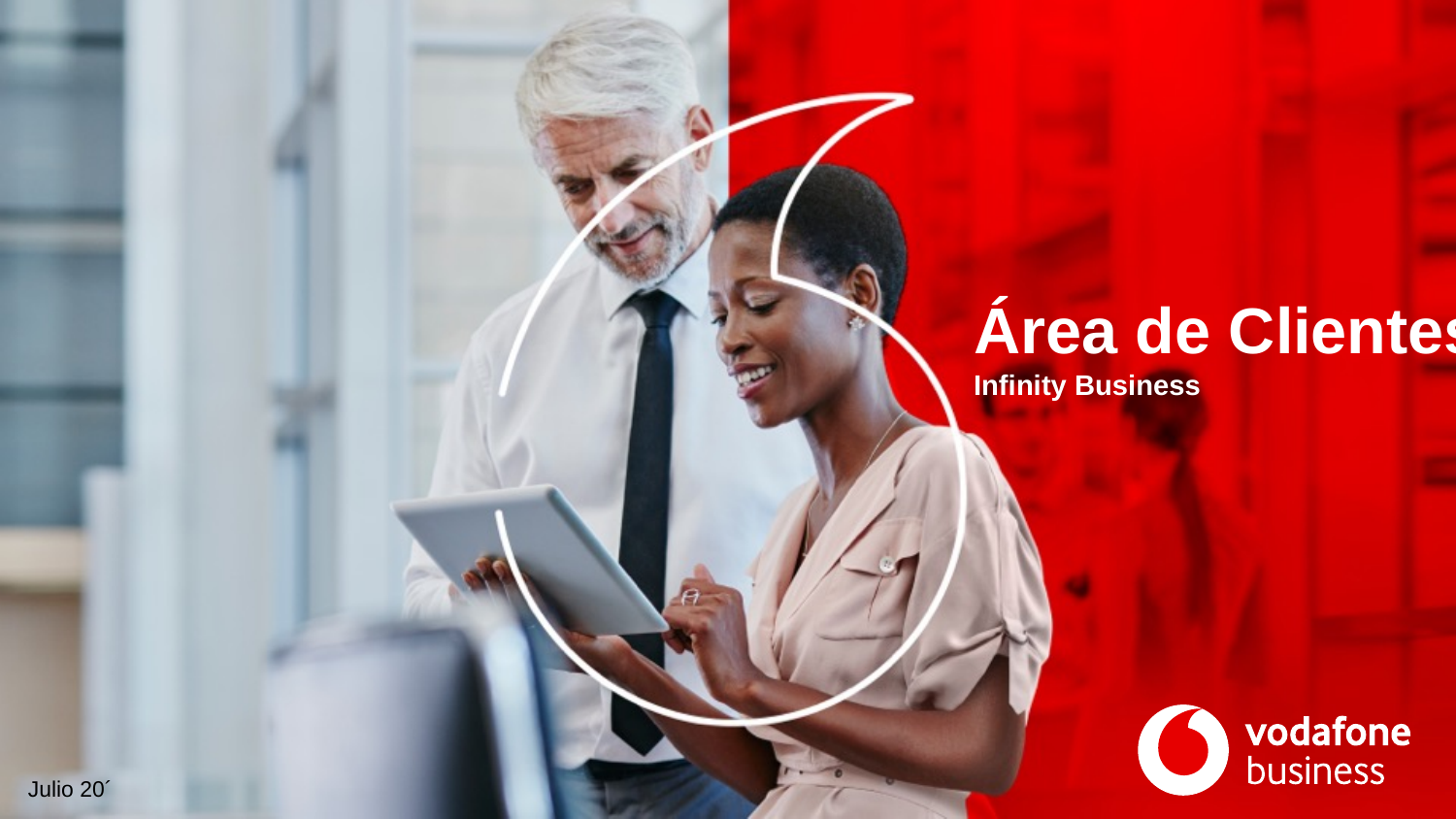

Área de Clientes
Infinity Business
Julio 20´